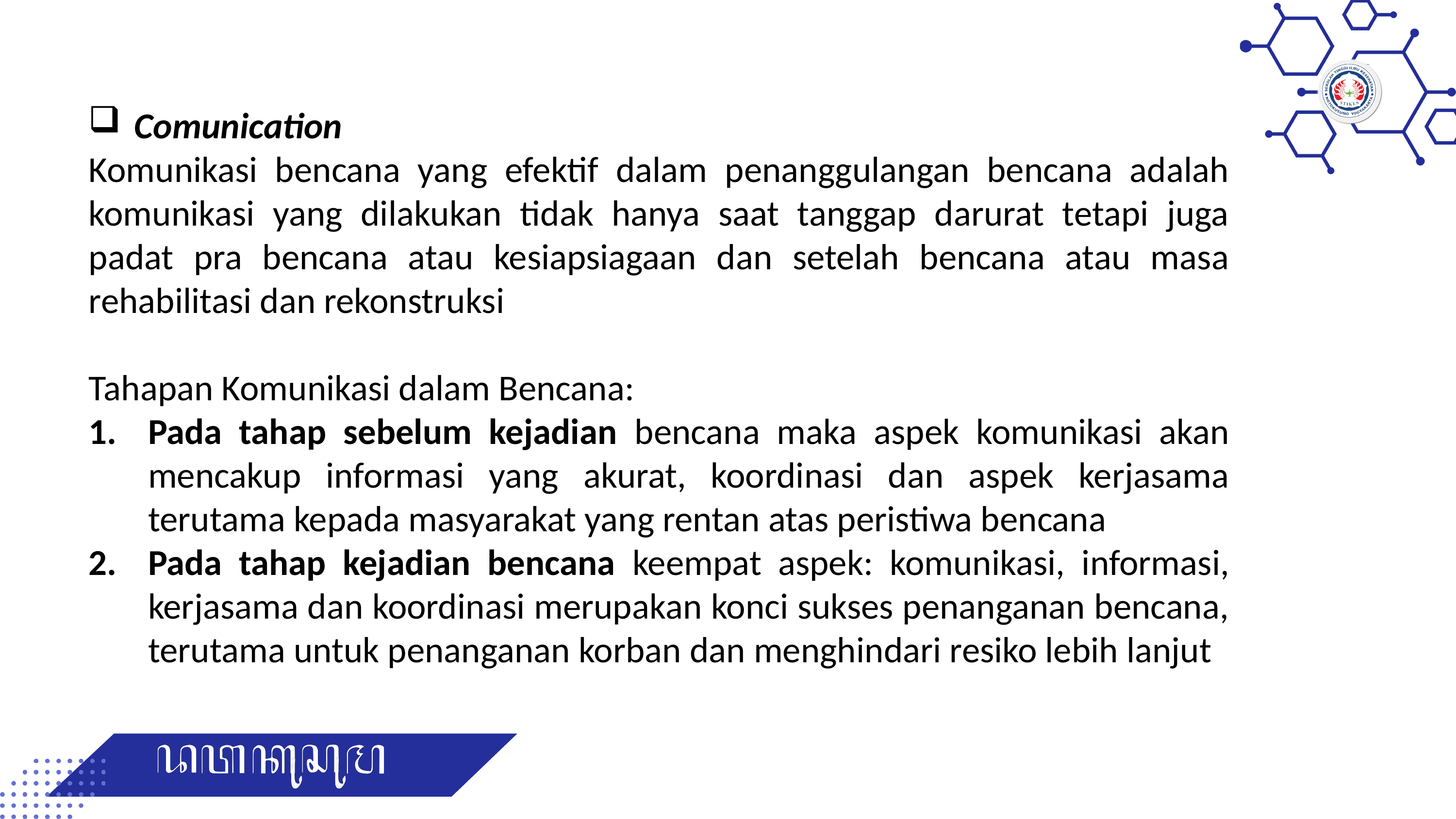

Comunication
Komunikasi bencana yang efektif dalam penanggulangan bencana adalah komunikasi yang dilakukan tidak hanya saat tanggap darurat tetapi juga padat pra bencana atau kesiapsiagaan dan setelah bencana atau masa rehabilitasi dan rekonstruksi

Tahapan Komunikasi dalam Bencana:
Pada tahap sebelum kejadian bencana maka aspek komunikasi akan mencakup informasi yang akurat, koordinasi dan aspek kerjasama terutama kepada masyarakat yang rentan atas peristiwa bencana
Pada tahap kejadian bencana keempat aspek: komunikasi, informasi, kerjasama dan koordinasi merupakan konci sukses penanganan bencana, terutama untuk penanganan korban dan menghindari resiko lebih lanjut